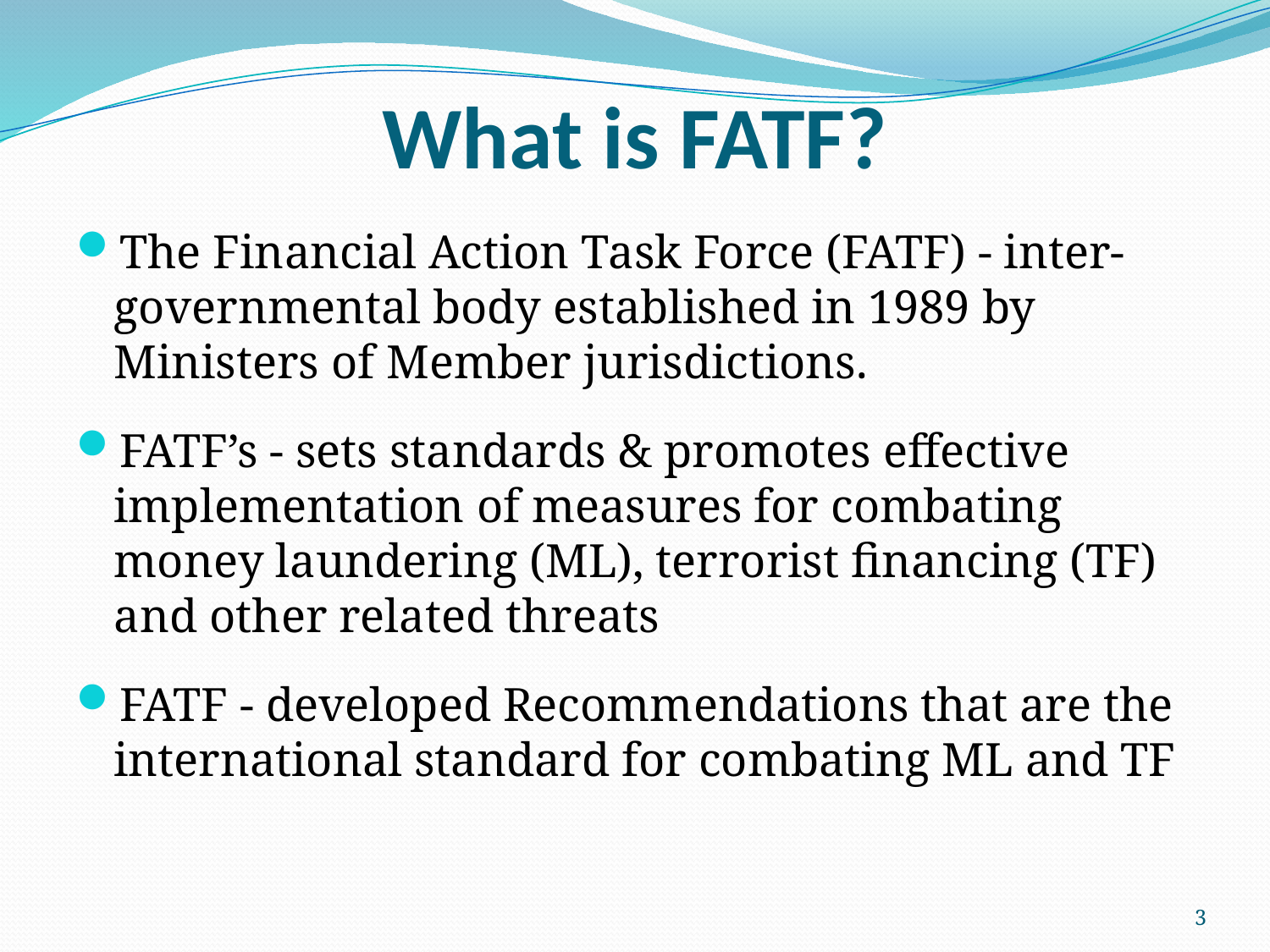

# What is FATF?
The Financial Action Task Force (FATF) - inter-governmental body established in 1989 by Ministers of Member jurisdictions.

FATF’s - sets standards & promotes effective implementation of measures for combating money laundering (ML), terrorist financing (TF) and other related threats

FATF - developed Recommendations that are the international standard for combating ML and TF
3